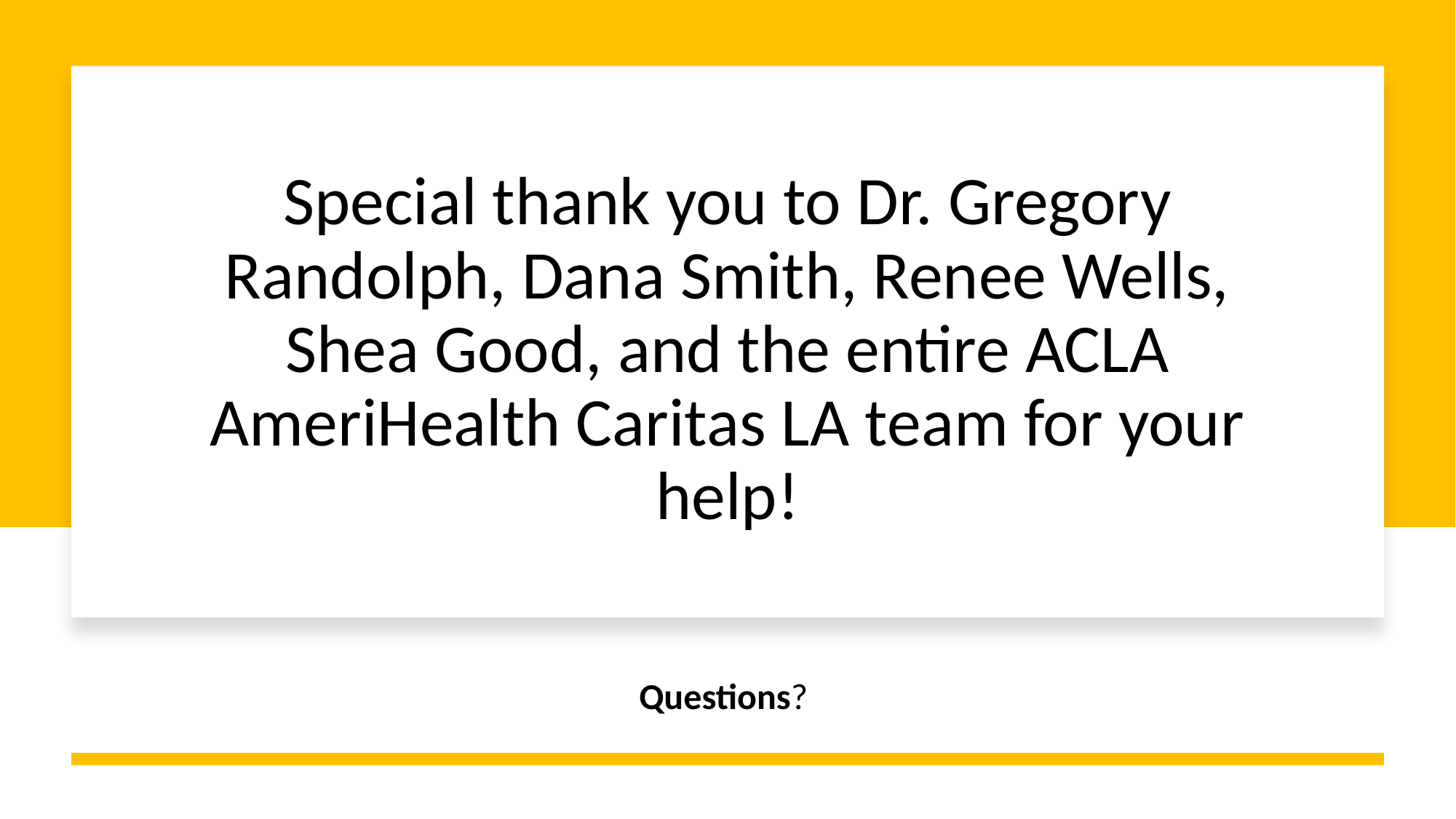

# Special thank you to Dr. Gregory Randolph, Dana Smith, Renee Wells, Shea Good, and the entire ACLA AmeriHealth Caritas LA team for your help!
Questions?